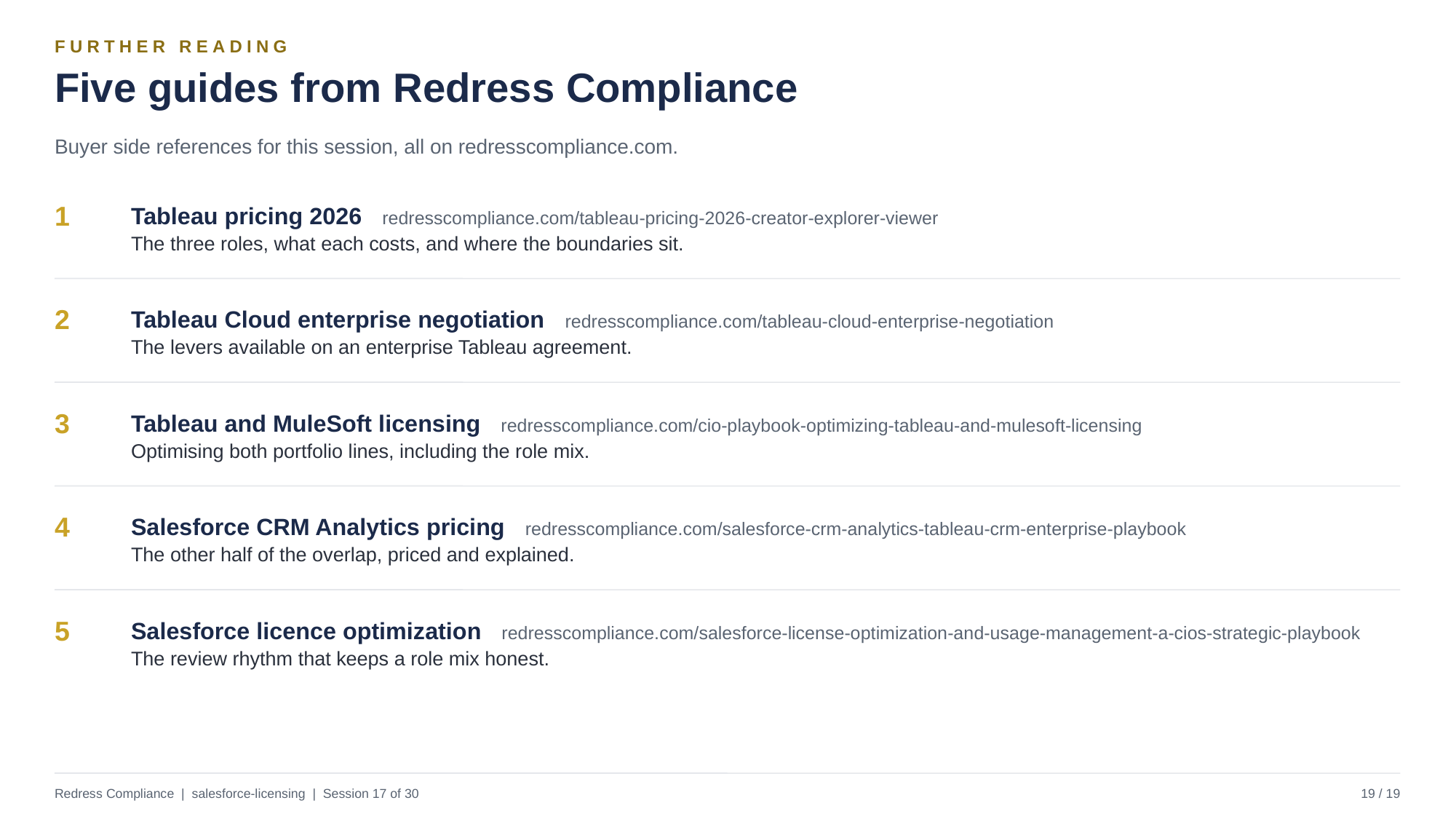

FURTHER READING
Five guides from Redress Compliance
Buyer side references for this session, all on redresscompliance.com.
Tableau pricing 2026    redresscompliance.com/tableau-pricing-2026-creator-explorer-viewer
The three roles, what each costs, and where the boundaries sit.
1

Tableau Cloud enterprise negotiation    redresscompliance.com/tableau-cloud-enterprise-negotiation
The levers available on an enterprise Tableau agreement.
2

Tableau and MuleSoft licensing    redresscompliance.com/cio-playbook-optimizing-tableau-and-mulesoft-licensing
Optimising both portfolio lines, including the role mix.
3

Salesforce CRM Analytics pricing    redresscompliance.com/salesforce-crm-analytics-tableau-crm-enterprise-playbook
The other half of the overlap, priced and explained.
4

Salesforce licence optimization    redresscompliance.com/salesforce-license-optimization-and-usage-management-a-cios-strategic-playbook
The review rhythm that keeps a role mix honest.
5

Redress Compliance  |  salesforce-licensing  |  Session 17 of 30
19 / 19